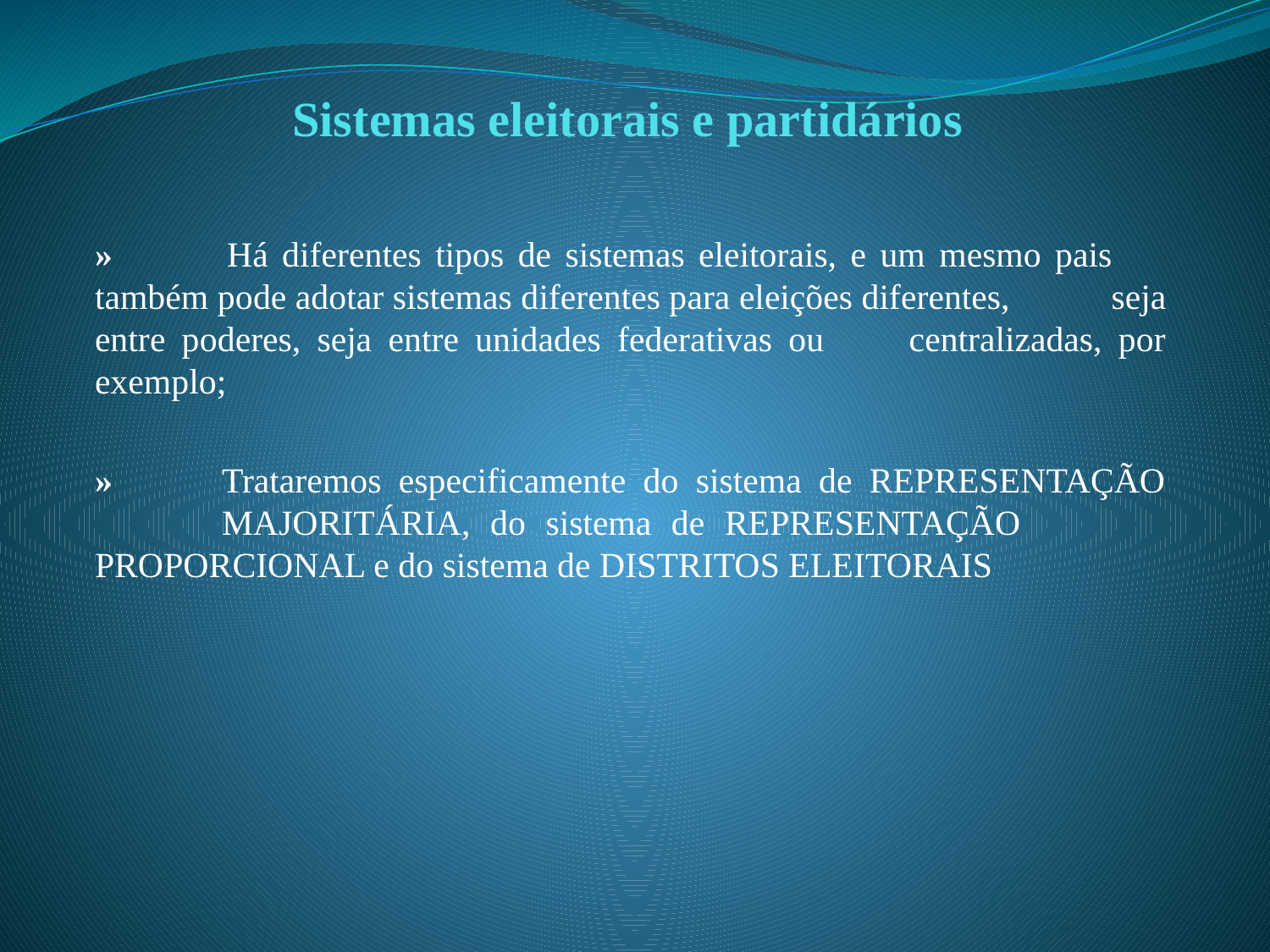

# Sistemas eleitorais e partidários

» 	Há diferentes tipos de sistemas eleitorais, e um mesmo pais 	também pode adotar sistemas diferentes para eleições diferentes, 	seja entre poderes, seja entre unidades federativas ou 	centralizadas, por exemplo;

»	Trataremos especificamente do sistema de REPRESENTAÇÃO 	MAJORITÁRIA, do sistema de REPRESENTAÇÃO 	PROPORCIONAL e do sistema de DISTRITOS ELEITORAIS